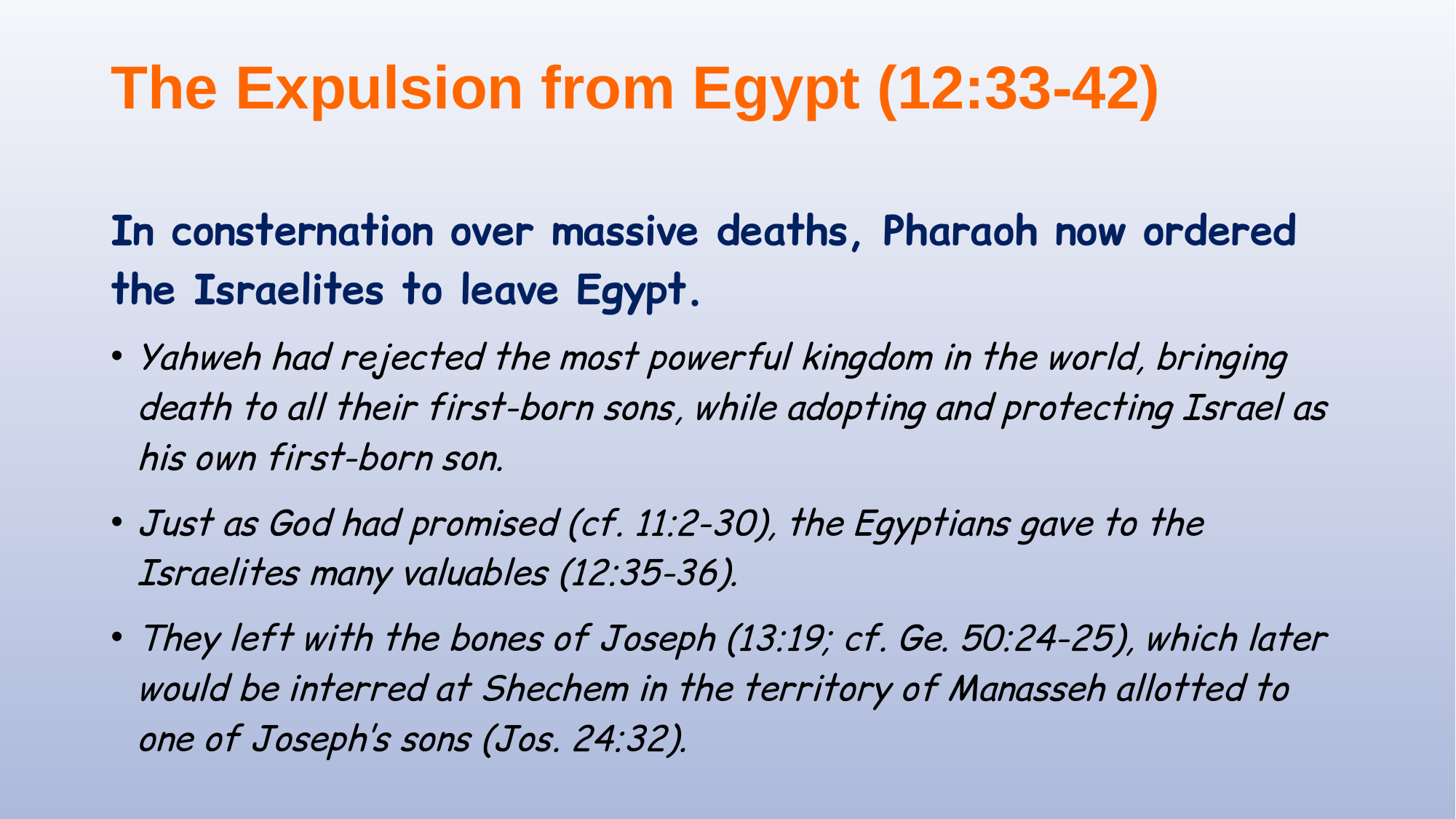

# The Expulsion from Egypt (12:33-42)
In consternation over massive deaths, Pharaoh now ordered the Israelites to leave Egypt.
Yahweh had rejected the most powerful kingdom in the world, bringing death to all their first-born sons, while adopting and protecting Israel as his own first-born son.
Just as God had promised (cf. 11:2-30), the Egyptians gave to the Israelites many valuables (12:35-36).
They left with the bones of Joseph (13:19; cf. Ge. 50:24-25), which later would be interred at Shechem in the territory of Manasseh allotted to one of Joseph’s sons (Jos. 24:32).
88